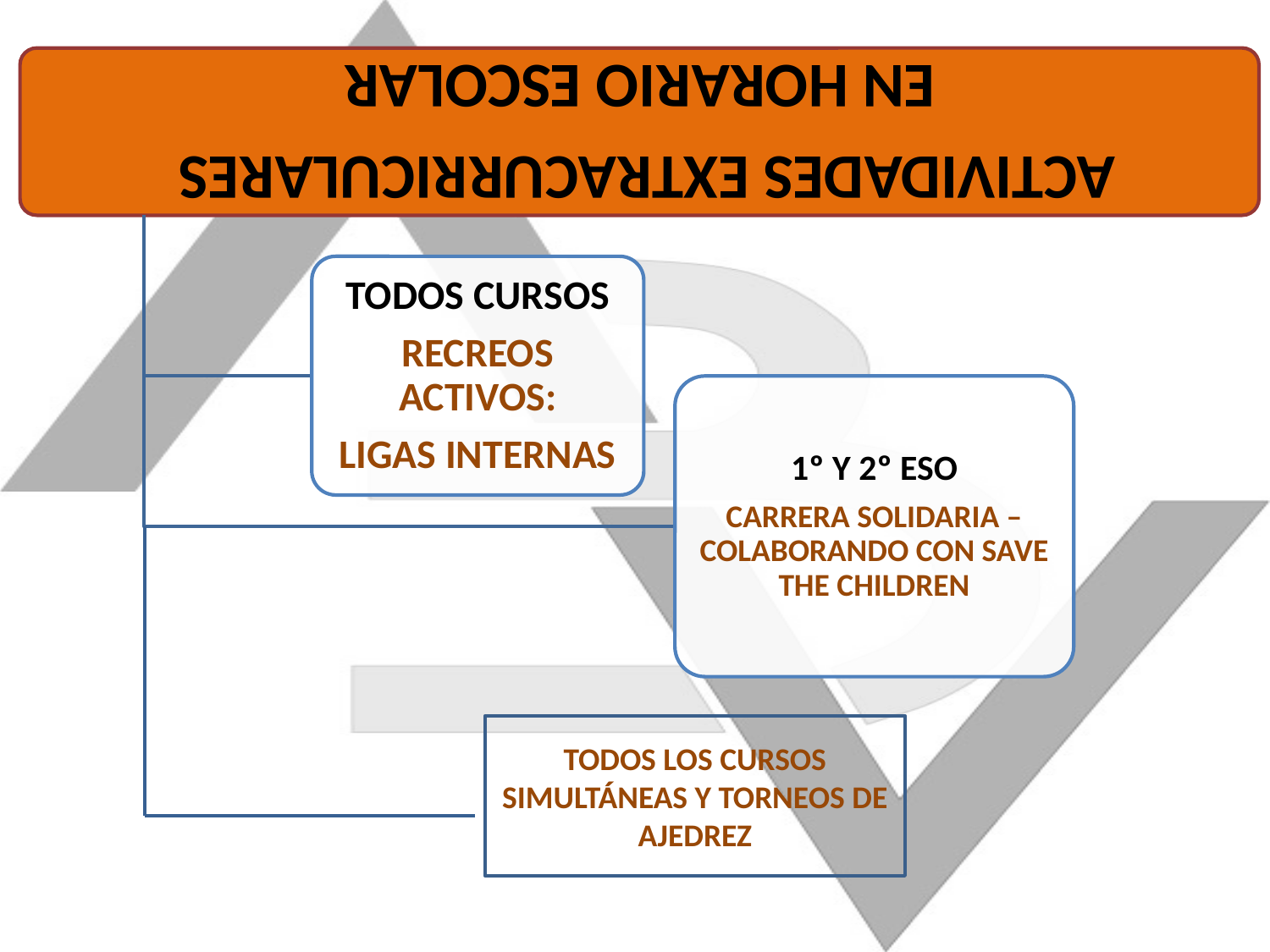

ACTIVIDADES EXTRACURRICULARES
EN HORARIO ESCOLAR
TODOS CURSOS
RECREOS ACTIVOS:
 LIGAS INTERNAS
1º Y 2º ESO
CARRERA SOLIDARIA – COLABORANDO CON SAVE THE CHILDREN
TODOS LOS CURSOS
SIMULTÁNEAS Y TORNEOS DE AJEDREZ